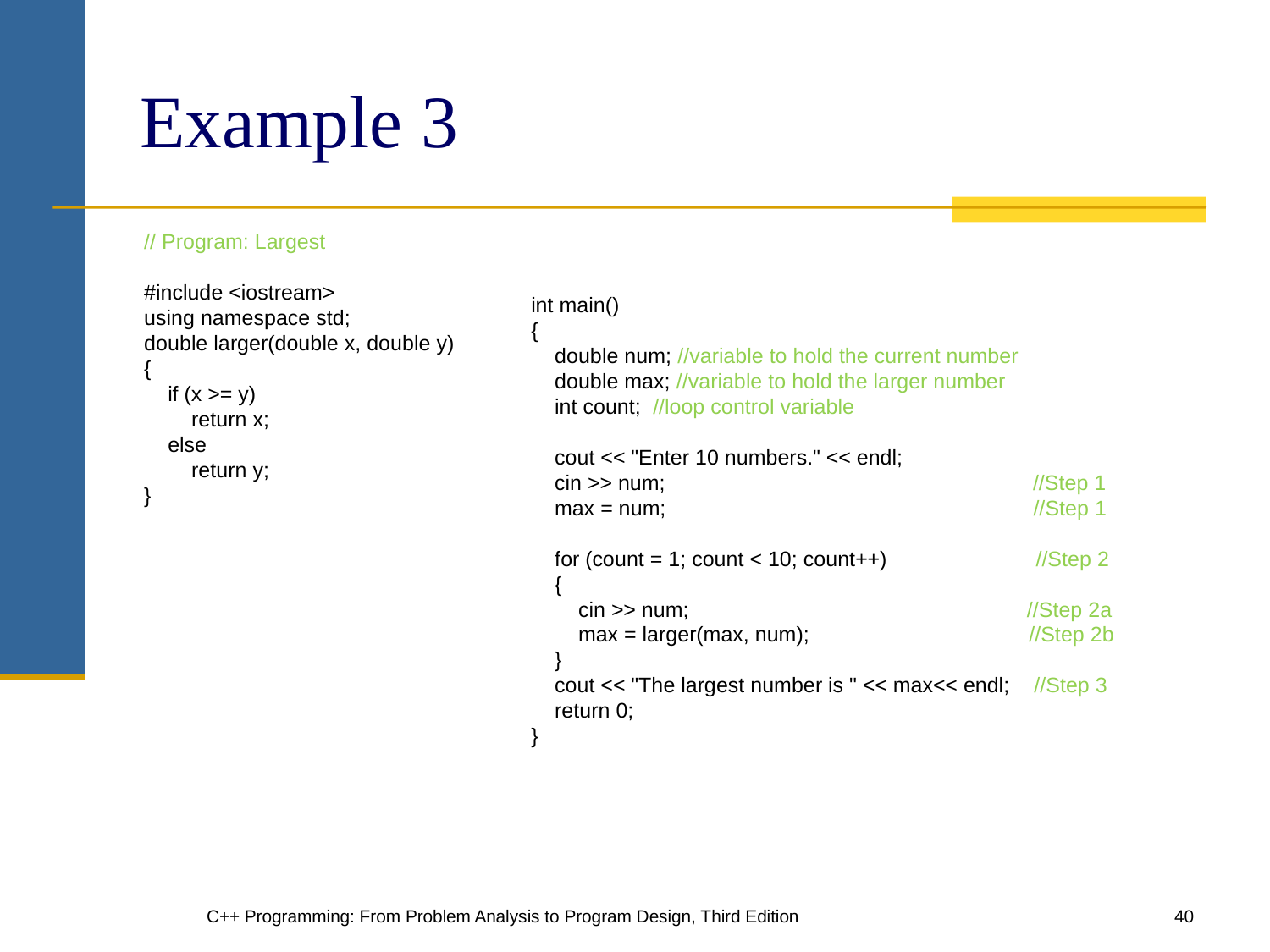

# Example 3
// Program: Largest

#include <iostream>
using namespace std;
double larger(double x, double y)
{
    if (x >= y)
        return x;
    else
        return y;
}

int main()
{
    double num; //variable to hold the current number
    double max; //variable to hold the larger number
    int count;  //loop control variable

    cout << "Enter 10 numbers." << endl;
    cin >> num;                                                              //Step 1
    max = num;                                                              //Step 1

    for (count = 1; count < 10; count++)                         //Step 2
    {
        cin >> num;                                                         //Step 2a
        max = larger(max, num);                                     //Step 2b
    }
    cout << "The largest number is " << max<< endl;    //Step 3
    return 0;
}
C++ Programming: From Problem Analysis to Program Design, Third Edition
40